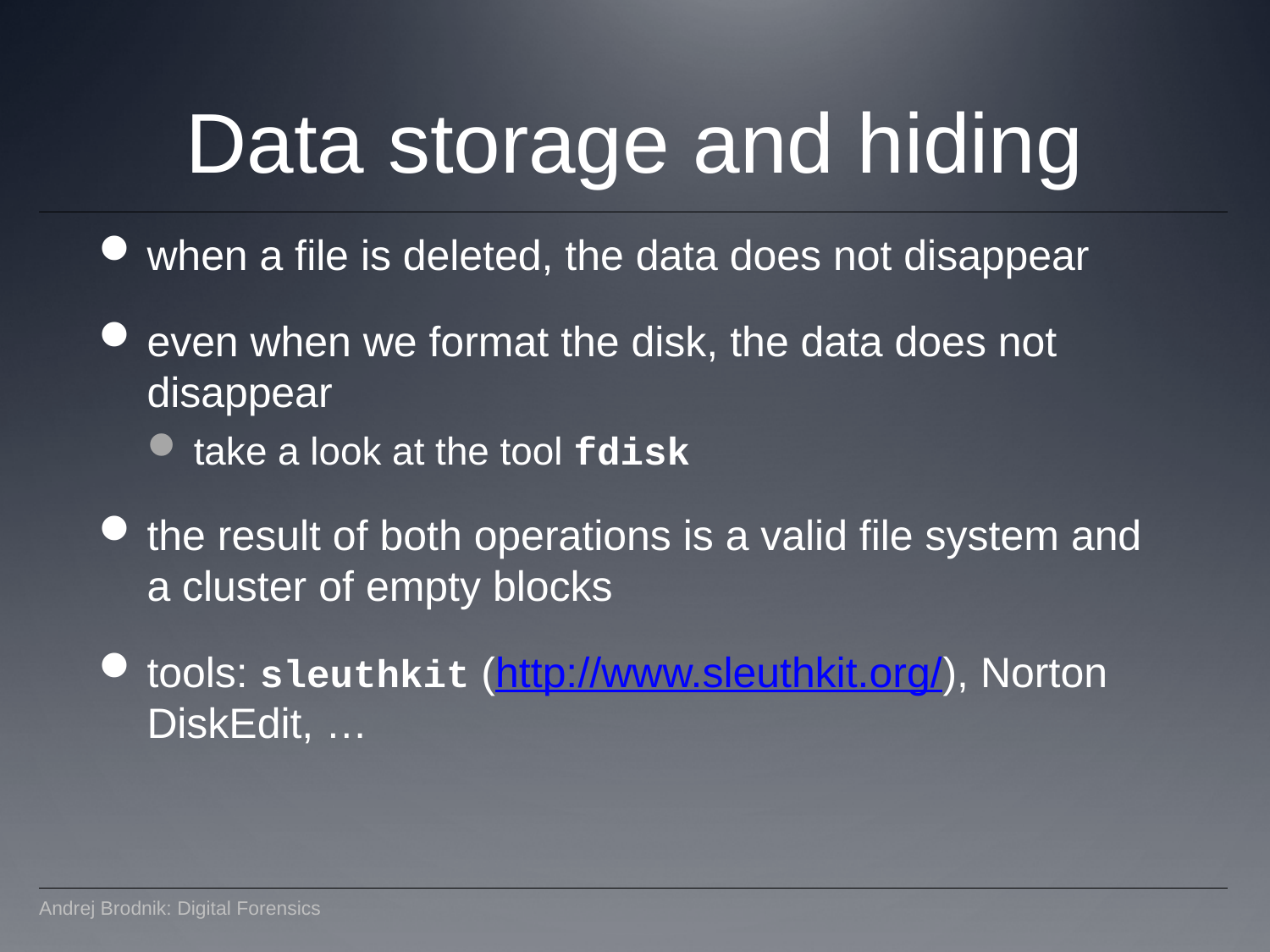

Data storage and hiding
when a file is deleted, the data does not disappear
even when we format the disk, the data does not disappear
take a look at the tool fdisk
the result of both operations is a valid file system and a cluster of empty blocks
tools: sleuthkit (http://www.sleuthkit.org/), Norton DiskEdit, …
Andrej Brodnik: Digital Forensics